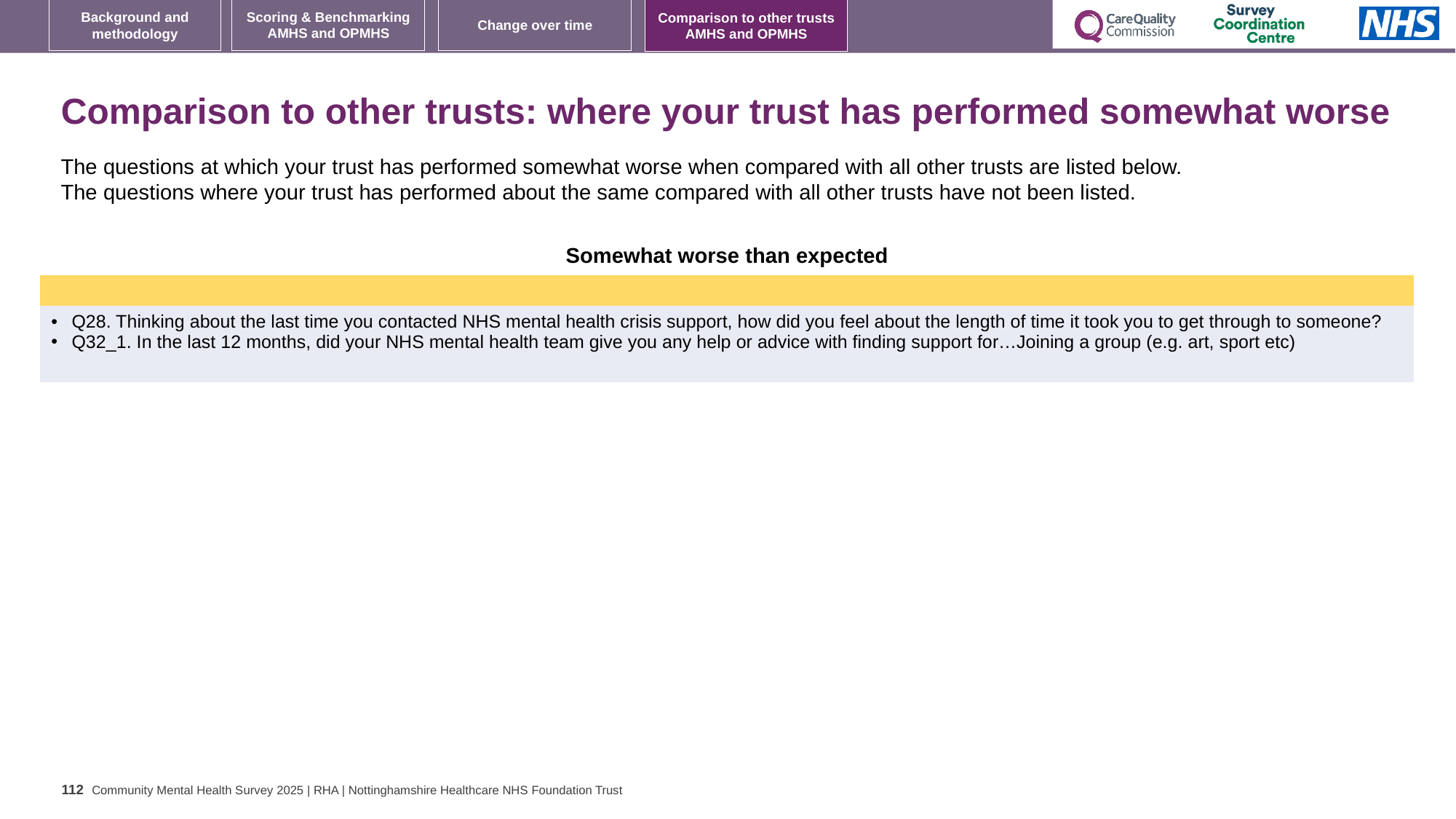

# Comparison to other trusts: where your trust has performed somewhat worse
The questions at which your trust has performed somewhat worse when compared with all other trusts are listed below.
The questions where your trust has performed about the same compared with all other trusts have not been listed.
| Somewhat worse than expected |
| --- |
|  |
| Q28. Thinking about the last time you contacted NHS mental health crisis support, how did you feel about the length of time it took you to get through to someone? Q32\_1. In the last 12 months, did your NHS mental health team give you any help or advice with finding support for…Joining a group (e.g. art, sport etc) |
112